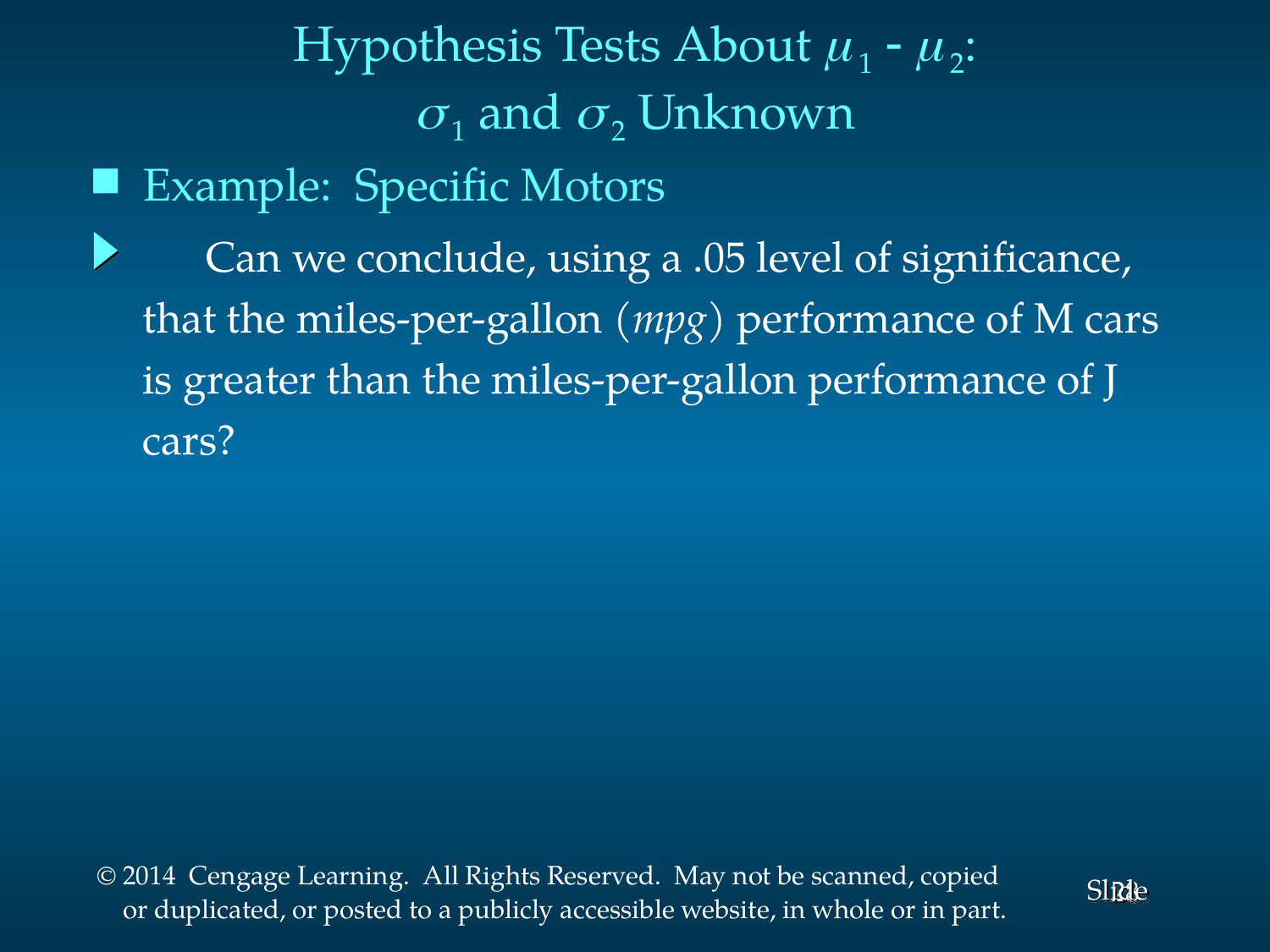

Hypothesis Tests About μ 1 − μ 2:
σ 1 and σ 2 Unknown
Example:  Specific Motors
      Can we conclude, using a .05 level of significance, that the miles-per-gallon (mpg) performance of M cars is greater than the miles-per-gallon performance of J cars?